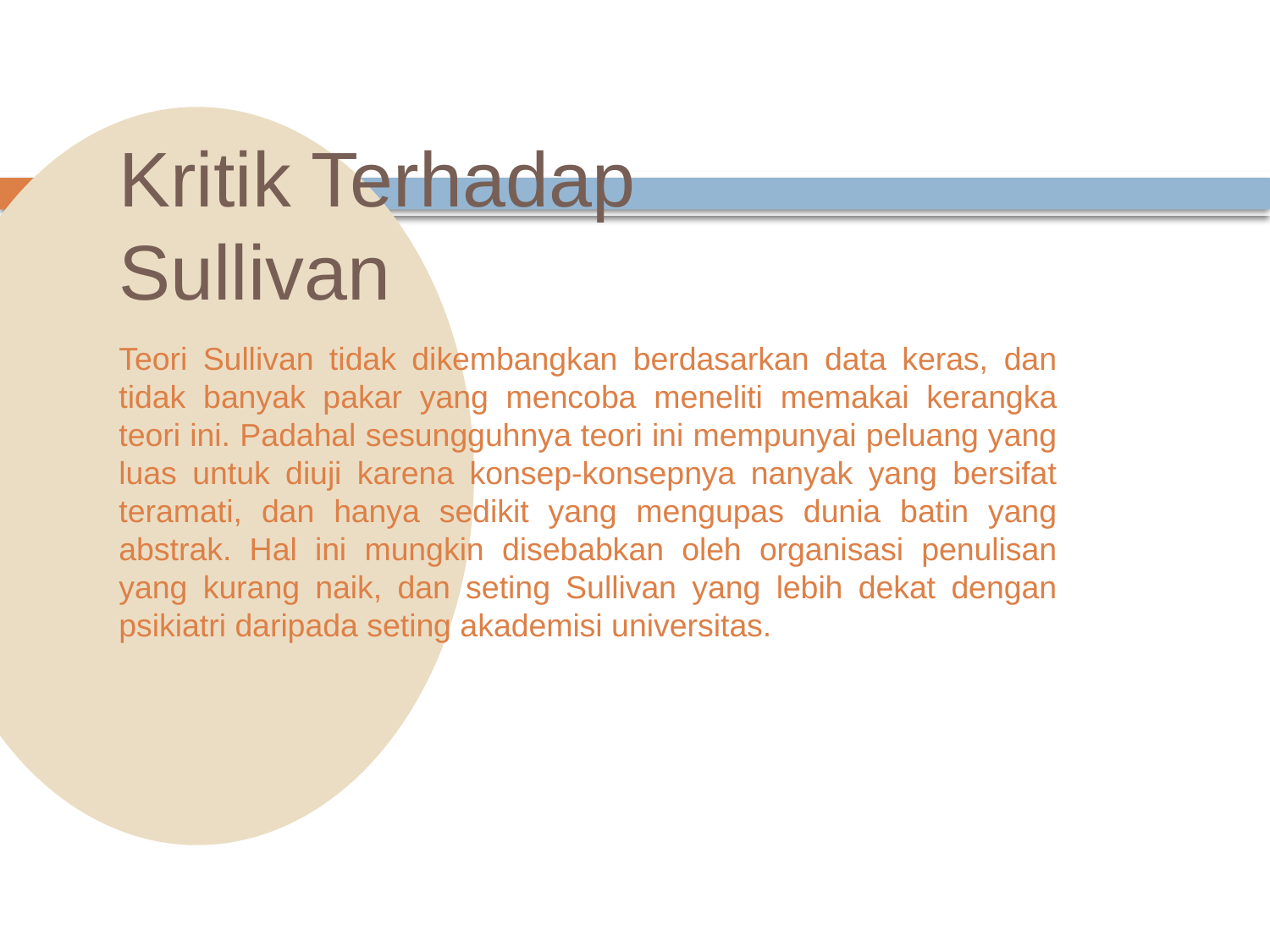

Kritik Terhadap Sullivan
Teori Sullivan tidak dikembangkan berdasarkan data keras, dan tidak banyak pakar yang mencoba meneliti memakai kerangka teori ini. Padahal sesungguhnya teori ini mempunyai peluang yang luas untuk diuji karena konsep-konsepnya nanyak yang bersifat teramati, dan hanya sedikit yang mengupas dunia batin yang abstrak. Hal ini mungkin disebabkan oleh organisasi penulisan yang kurang naik, dan seting Sullivan yang lebih dekat dengan psikiatri daripada seting akademisi universitas.
74